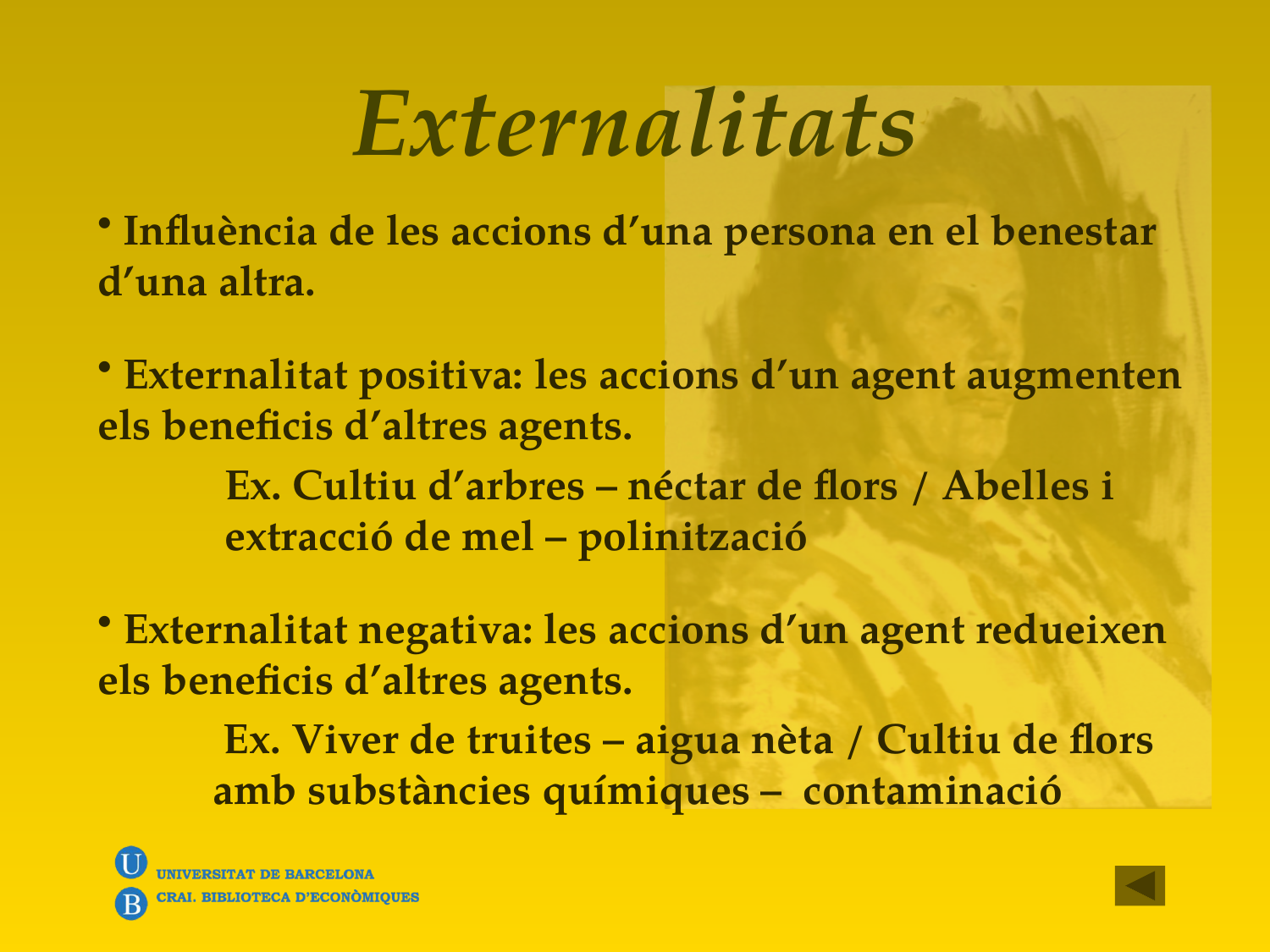

# Externalitats
 Influència de les accions d’una persona en el benestar d’una altra.

 Externalitat positiva: les accions d’un agent augmenten els beneficis d’altres agents.
	Ex. Cultiu d’arbres – néctar de flors / Abelles i         	extracció de mel – polinització

 Externalitat negativa: les accions d’un agent redueixen els beneficis d’altres agents.
	 Ex. Viver de truites – aigua nèta / Cultiu de flors amb substàncies químiques –  contaminació